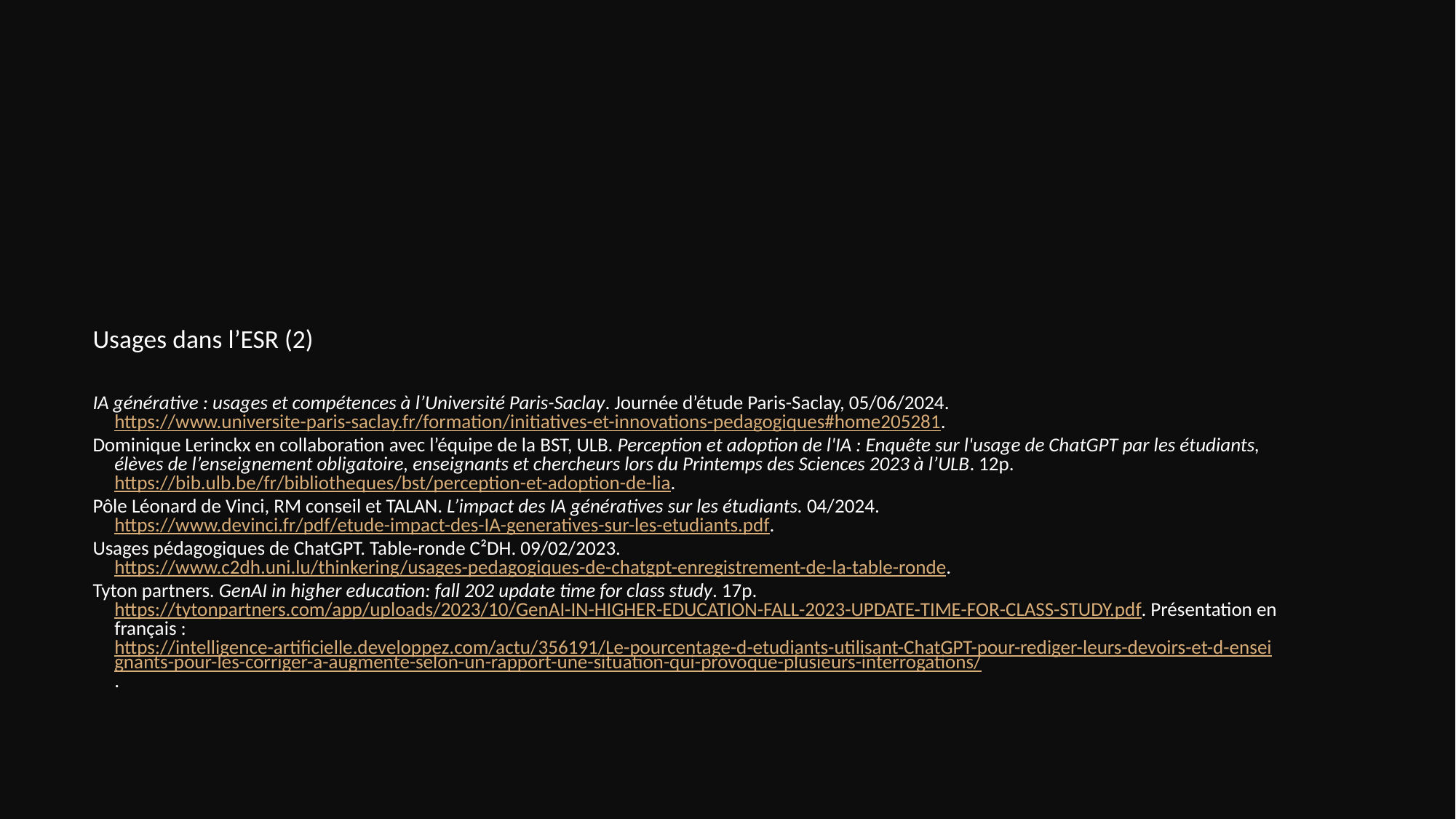

Usages dans l’ESR (2)

IA générative : usages et compétences à l’Université Paris-Saclay. Journée d’étude Paris-Saclay, 05/06/2024. https://www.universite-paris-saclay.fr/formation/initiatives-et-innovations-pedagogiques#home205281.
Dominique Lerinckx en collaboration avec l’équipe de la BST, ULB. Perception et adoption de l'IA : Enquête sur l'usage de ChatGPT par les étudiants, élèves de l’enseignement obligatoire, enseignants et chercheurs lors du Printemps des Sciences 2023 à l’ULB. 12p. https://bib.ulb.be/fr/bibliotheques/bst/perception-et-adoption-de-lia.
Pôle Léonard de Vinci, RM conseil et TALAN. L’impact des IA génératives sur les étudiants. 04/2024. https://www.devinci.fr/pdf/etude-impact-des-IA-generatives-sur-les-etudiants.pdf.
Usages pédagogiques de ChatGPT. Table-ronde C²DH. 09/02/2023. https://www.c2dh.uni.lu/thinkering/usages-pedagogiques-de-chatgpt-enregistrement-de-la-table-ronde.
Tyton partners. GenAI in higher education: fall 202 update time for class study. 17p. https://tytonpartners.com/app/uploads/2023/10/GenAI-IN-HIGHER-EDUCATION-FALL-2023-UPDATE-TIME-FOR-CLASS-STUDY.pdf. Présentation en français : https://intelligence-artificielle.developpez.com/actu/356191/Le-pourcentage-d-etudiants-utilisant-ChatGPT-pour-rediger-leurs-devoirs-et-d-enseignants-pour-les-corriger-a-augmente-selon-un-rapport-une-situation-qui-provoque-plusieurs-interrogations/.